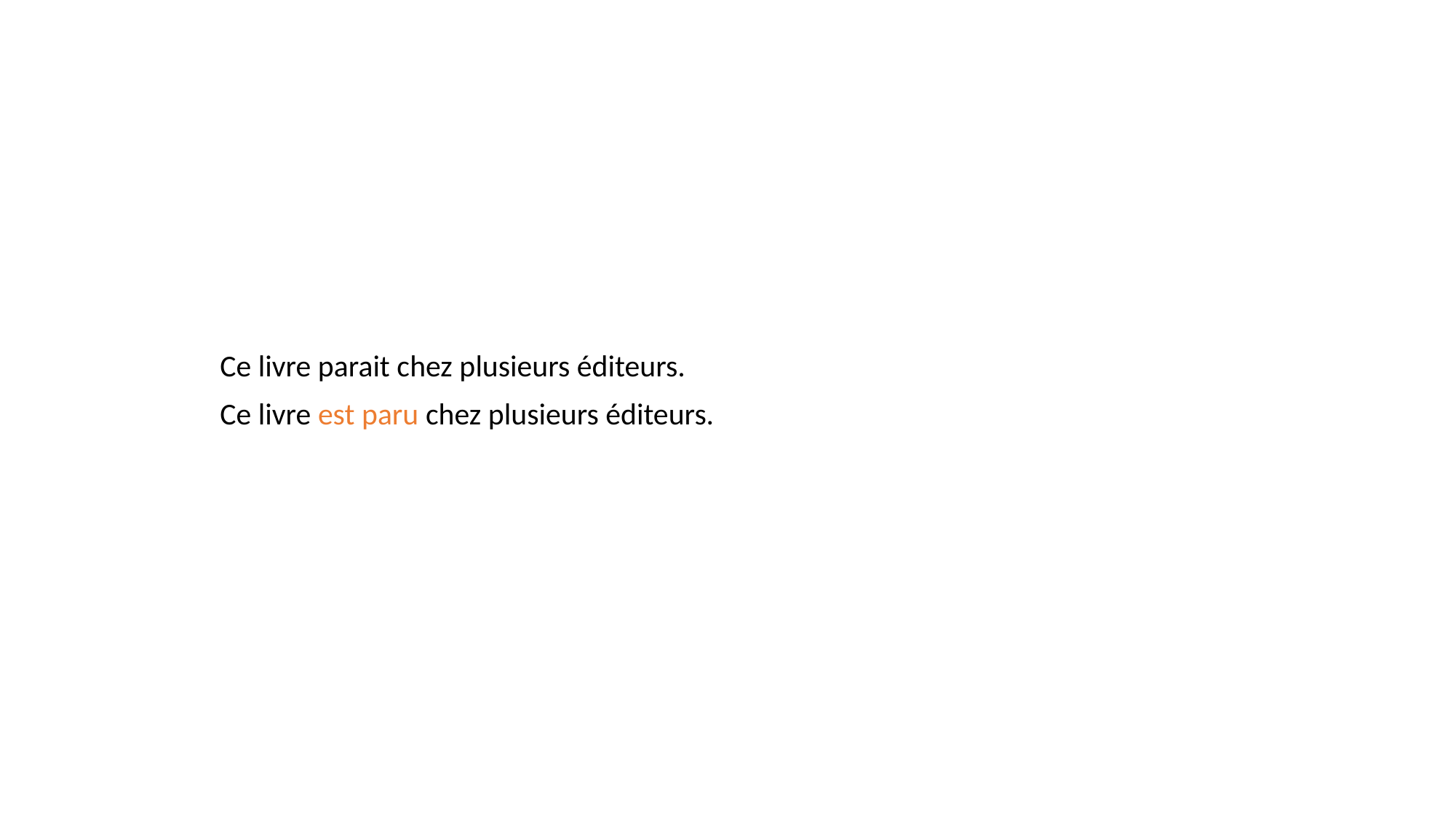

#

	Ce livre parait chez plusieurs éditeurs.
	Ce livre est paru chez plusieurs éditeurs.